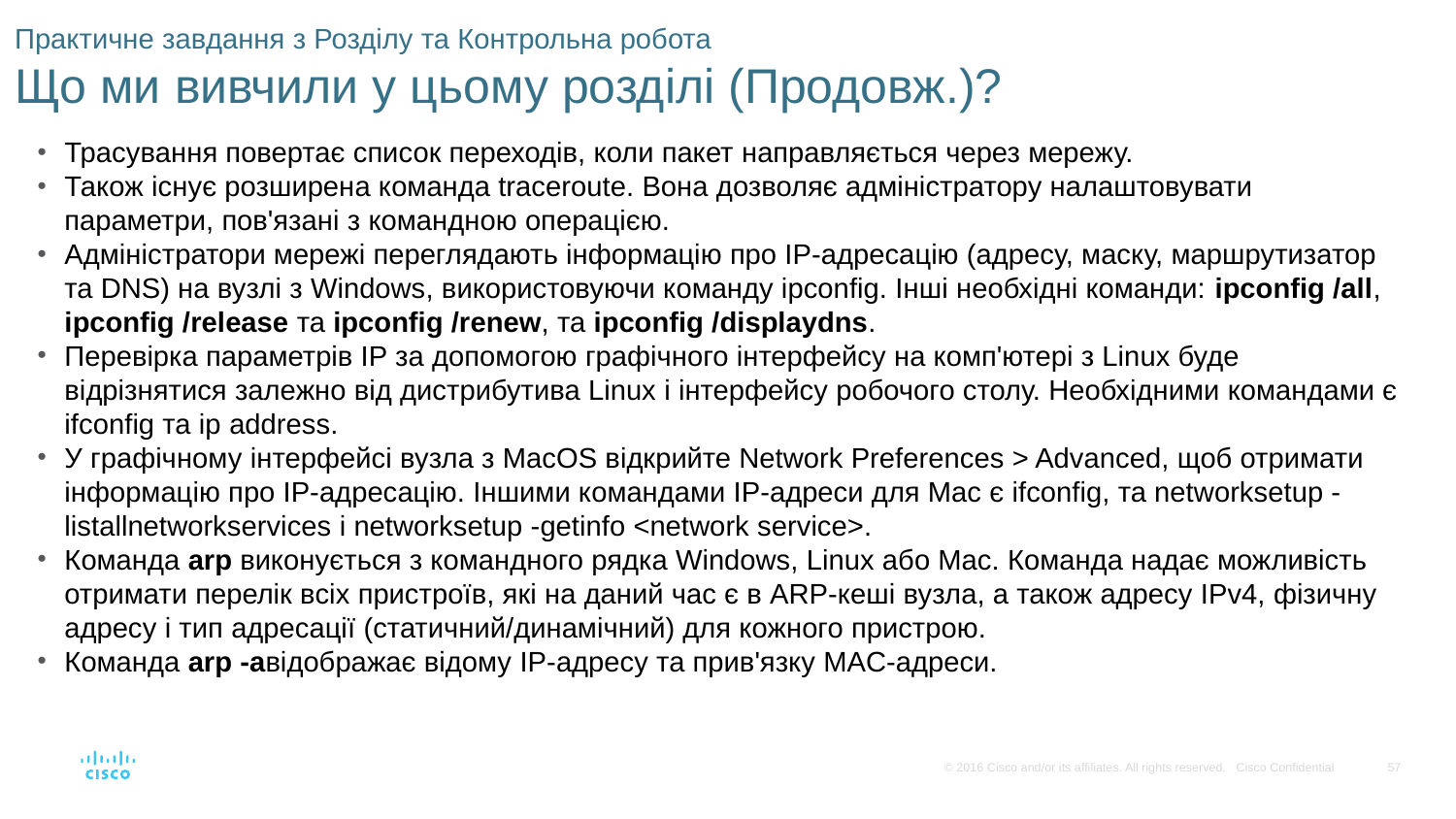

# Практичне завдання з Розділу та Контрольна робота Що ми вивчили у цьому розділі (Продовж.)?
Трасування повертає список переходів, коли пакет направляється через мережу.
Також існує розширена команда traceroute. Вона дозволяє адміністратору налаштовувати параметри, пов'язані з командною операцією.
Адміністратори мережі переглядають інформацію про IP-адресацію (адресу, маску, маршрутизатор та DNS) на вузлі з Windows, використовуючи команду ipconfig. Інші необхідні команди: ipconfig /all, ipconfig /release та ipconfig /renew, та ipconfig /displaydns.
Перевірка параметрів IP за допомогою графічного інтерфейсу на комп'ютері з Linux буде відрізнятися залежно від дистрибутива Linux і інтерфейсу робочого столу. Необхідними командами є ifconfig та ip address.
У графічному інтерфейсі вузла з MacOS відкрийте Network Preferences > Advanced, щоб отримати інформацію про IP-адресацію. Іншими командами IP-адреси для Mac є ifconfig, та networksetup -listallnetworkservices і networksetup -getinfo <network service>.
Команда arp виконується з командного рядка Windows, Linux або Mac. Команда надає можливість отримати перелік всіх пристроїв, які на даний час є в ARP-кеші вузла, а також адресу IPv4, фізичну адресу і тип адресації (статичний/динамічний) для кожного пристрою.
Команда arp -aвідображає відому IP-адресу та прив'язку MAC-адреси.